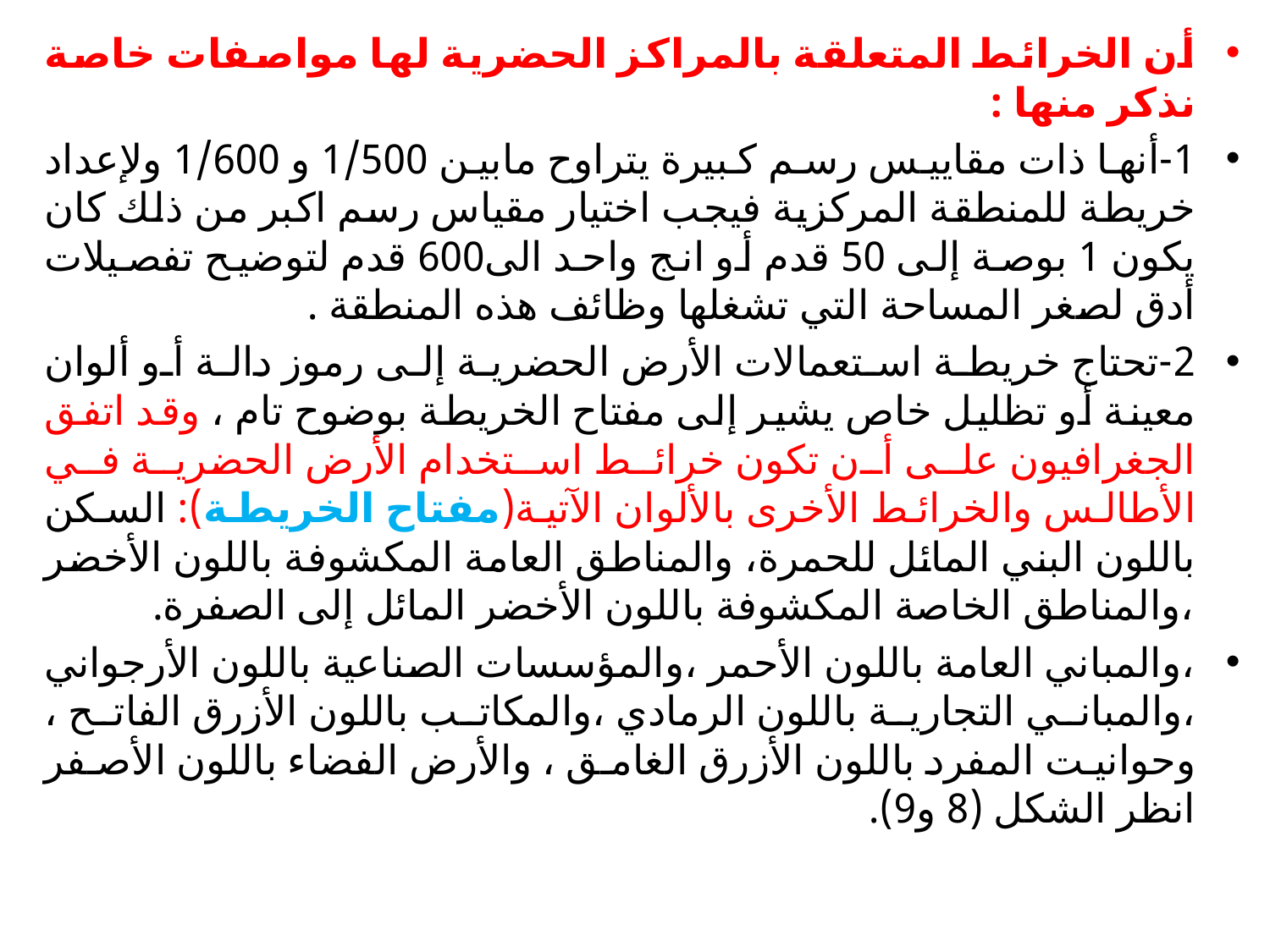

أن الخرائط المتعلقة بالمراكز الحضرية لها مواصفات خاصة نذكر منها :
1-أنها ذات مقاييس رسم كبيرة يتراوح مابين 1/500 و 1/600 ولإعداد خريطة للمنطقة المركزية فيجب اختيار مقياس رسم اكبر من ذلك كان يكون 1 بوصة إلى 50 قدم أو انج واحد الى600 قدم لتوضيح تفصيلات أدق لصغر المساحة التي تشغلها وظائف هذه المنطقة .
2-تحتاج خريطة استعمالات الأرض الحضرية إلى رموز دالة أو ألوان معينة أو تظليل خاص يشير إلى مفتاح الخريطة بوضوح تام ، وقد اتفق الجغرافيون على أن تكون خرائط استخدام الأرض الحضرية في الأطالس والخرائط الأخرى بالألوان الآتية(مفتاح الخريطة): السكن باللون البني المائل للحمرة، والمناطق العامة المكشوفة باللون الأخضر ،والمناطق الخاصة المكشوفة باللون الأخضر المائل إلى الصفرة.
،والمباني العامة باللون الأحمر ،والمؤسسات الصناعية باللون الأرجواني ،والمباني التجارية باللون الرمادي ،والمكاتب باللون الأزرق الفاتح ، وحوانيت المفرد باللون الأزرق الغامق ، والأرض الفضاء باللون الأصفر انظر الشكل (8 و9).